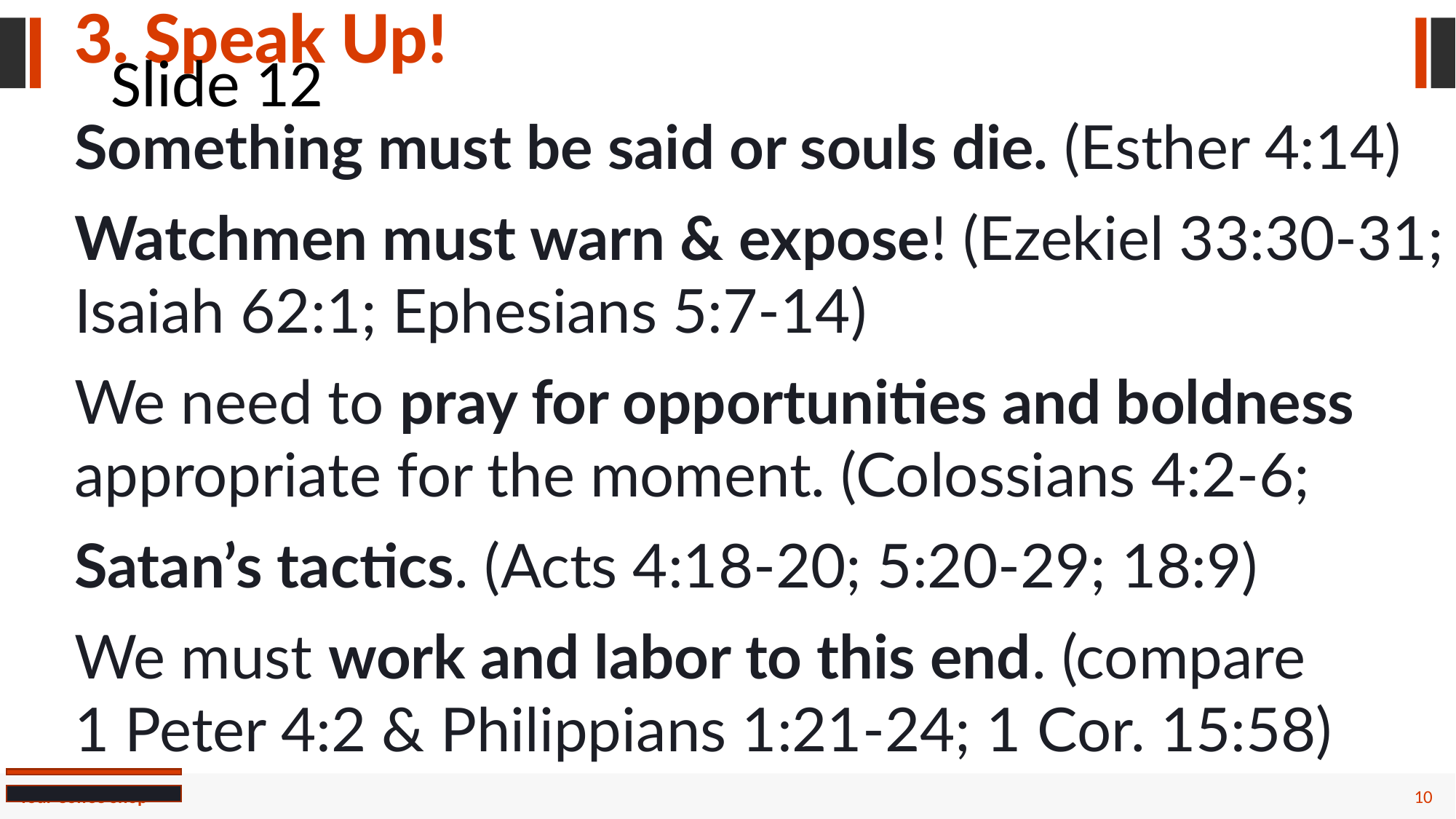

3. Speak Up!

# Slide 12
Something must be said or souls die. (Esther 4:14)
Watchmen must warn & expose! (Ezekiel 33:30-31; Isaiah 62:1; Ephesians 5:7-14)
We need to pray for opportunities and boldness appropriate for the moment. (Colossians 4:2-6;
Satan’s tactics. (Acts 4:18-20; 5:20-29; 18:9)
We must work and labor to this end. (compare
1 Peter 4:2 & Philippians 1:21-24; 1 Cor. 15:58)